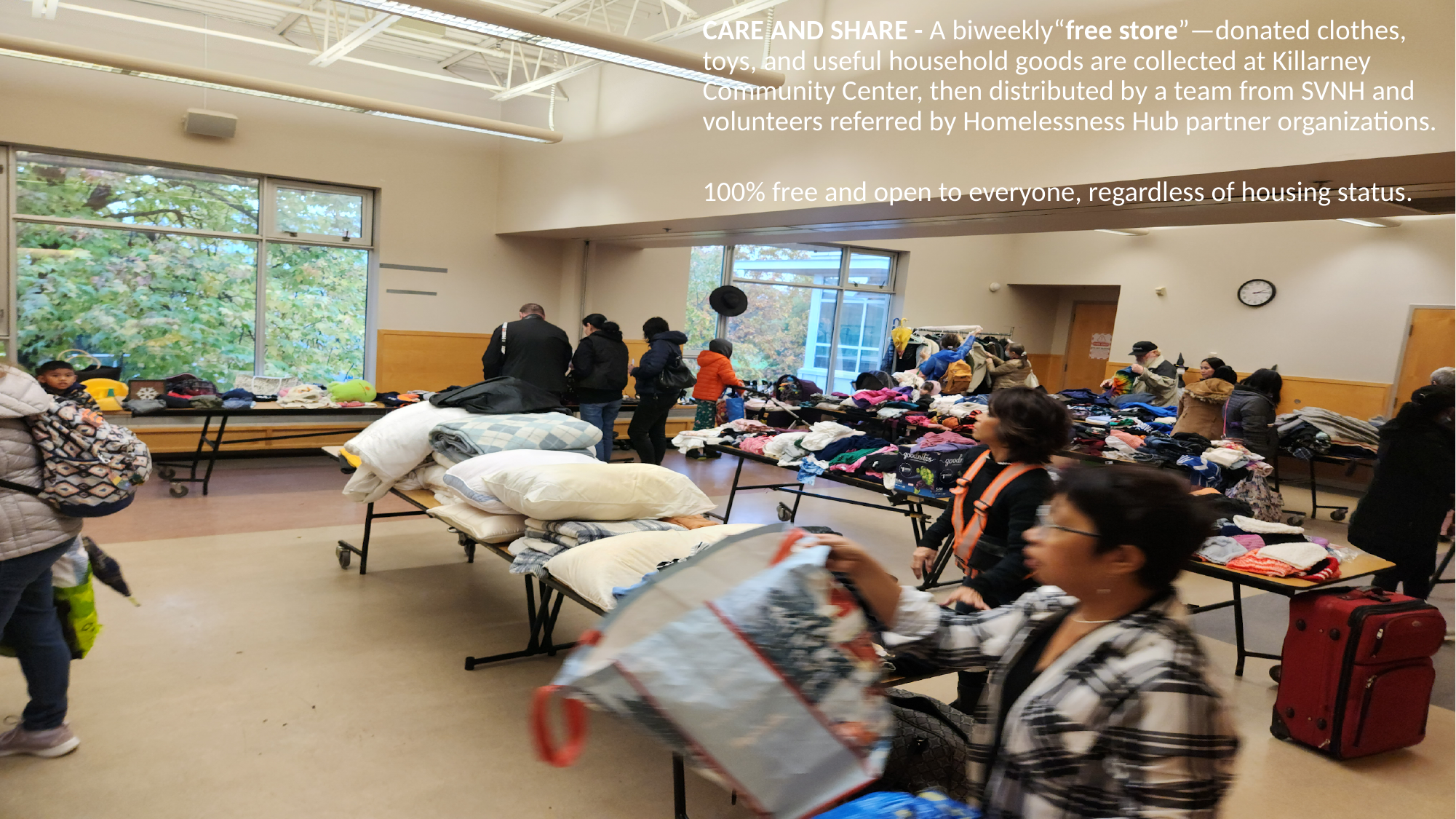

CARE AND SHARE - A biweekly“free store”—donated clothes, toys, and useful household goods are collected at Killarney Community Center, then distributed by a team from SVNH and volunteers referred by Homelessness Hub partner organizations.

100% free and open to everyone, regardless of housing status.